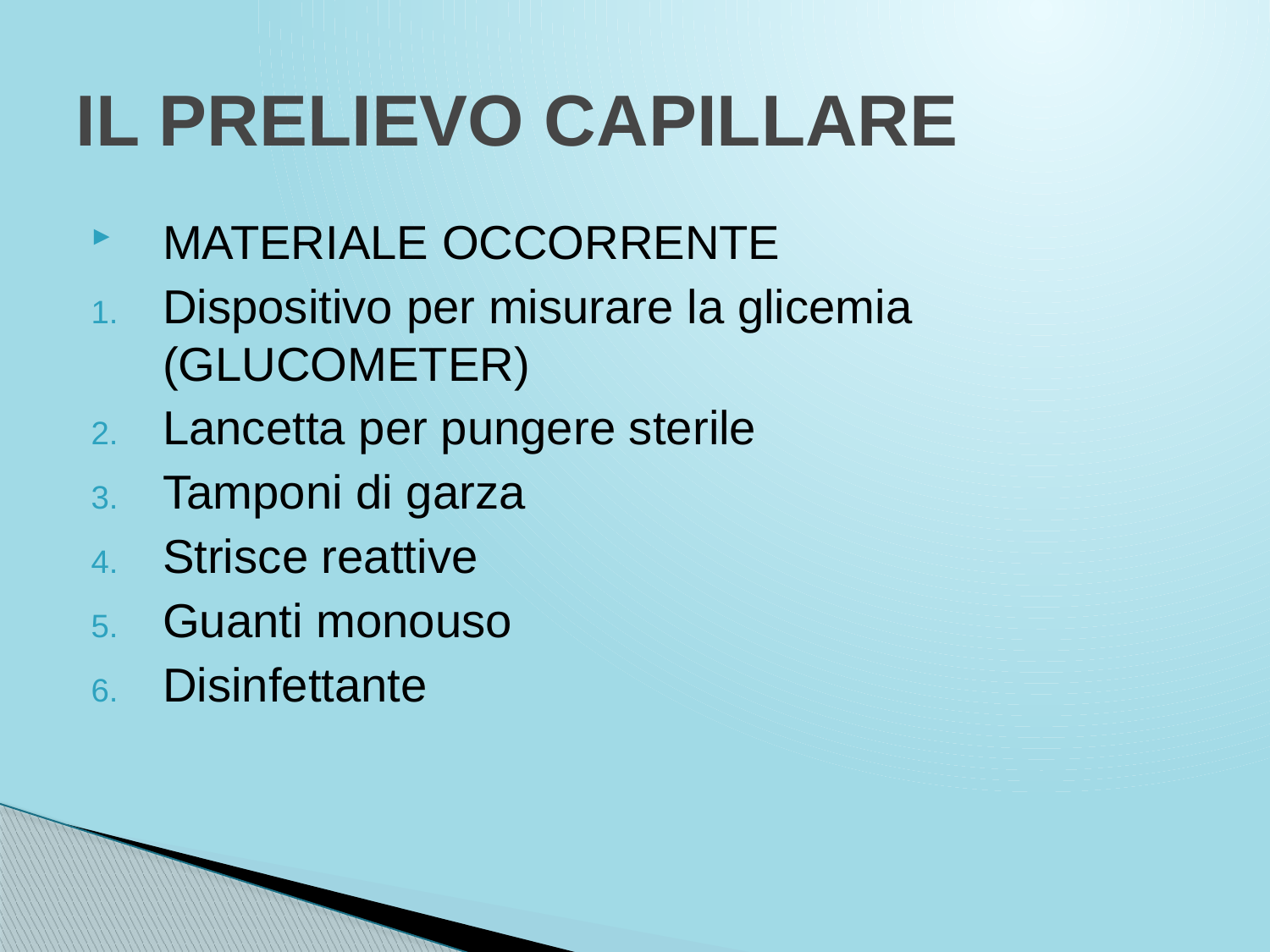

# IL PRELIEVO CAPILLARE
MATERIALE OCCORRENTE
Dispositivo per misurare la glicemia  (GLUCOMETER)
Lancetta per pungere sterile
Tamponi di garza
Strisce reattive
Guanti monouso
Disinfettante